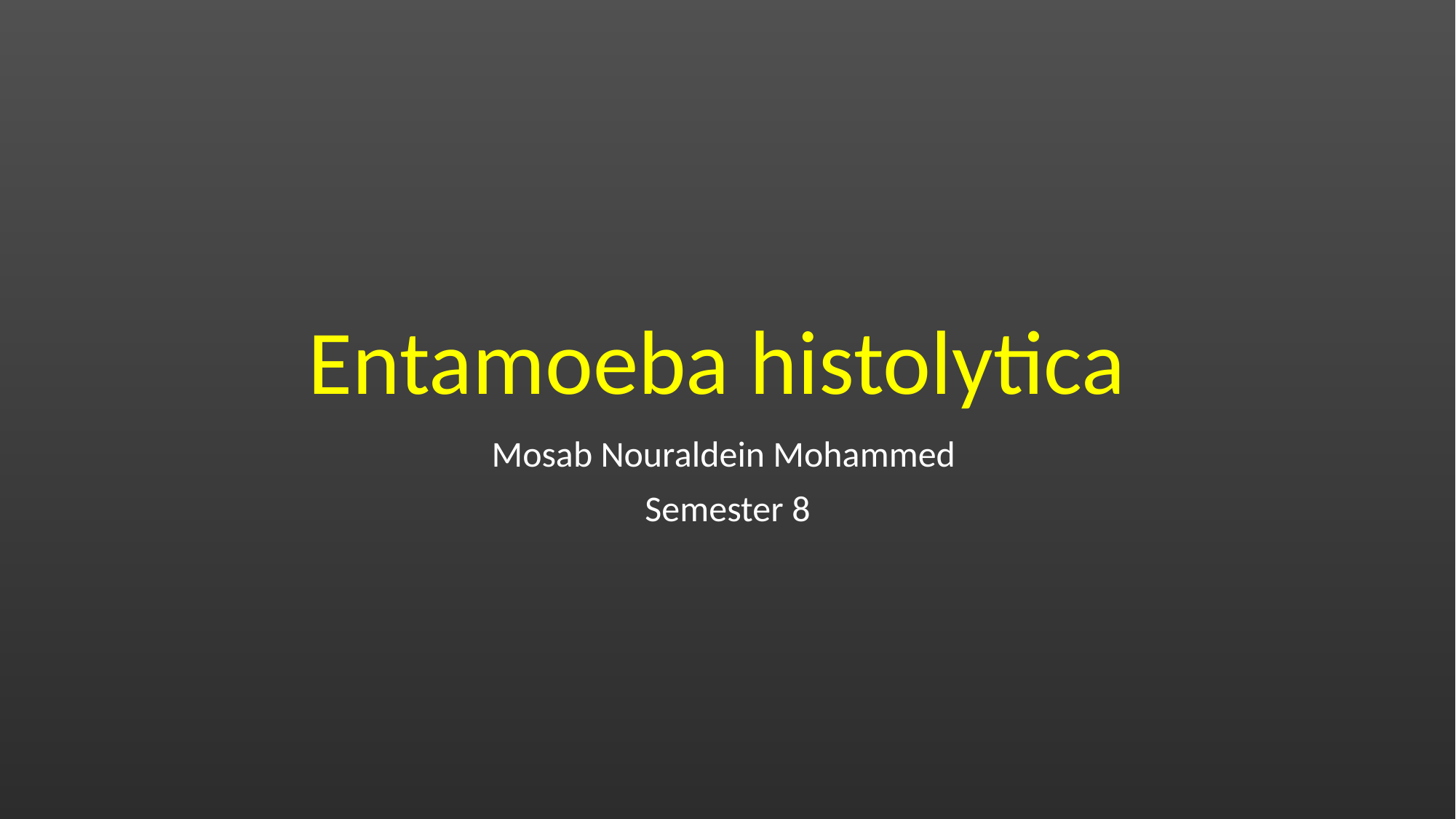

# Entamoeba histolytica
Mosab Nouraldein Mohammed
Semester 8